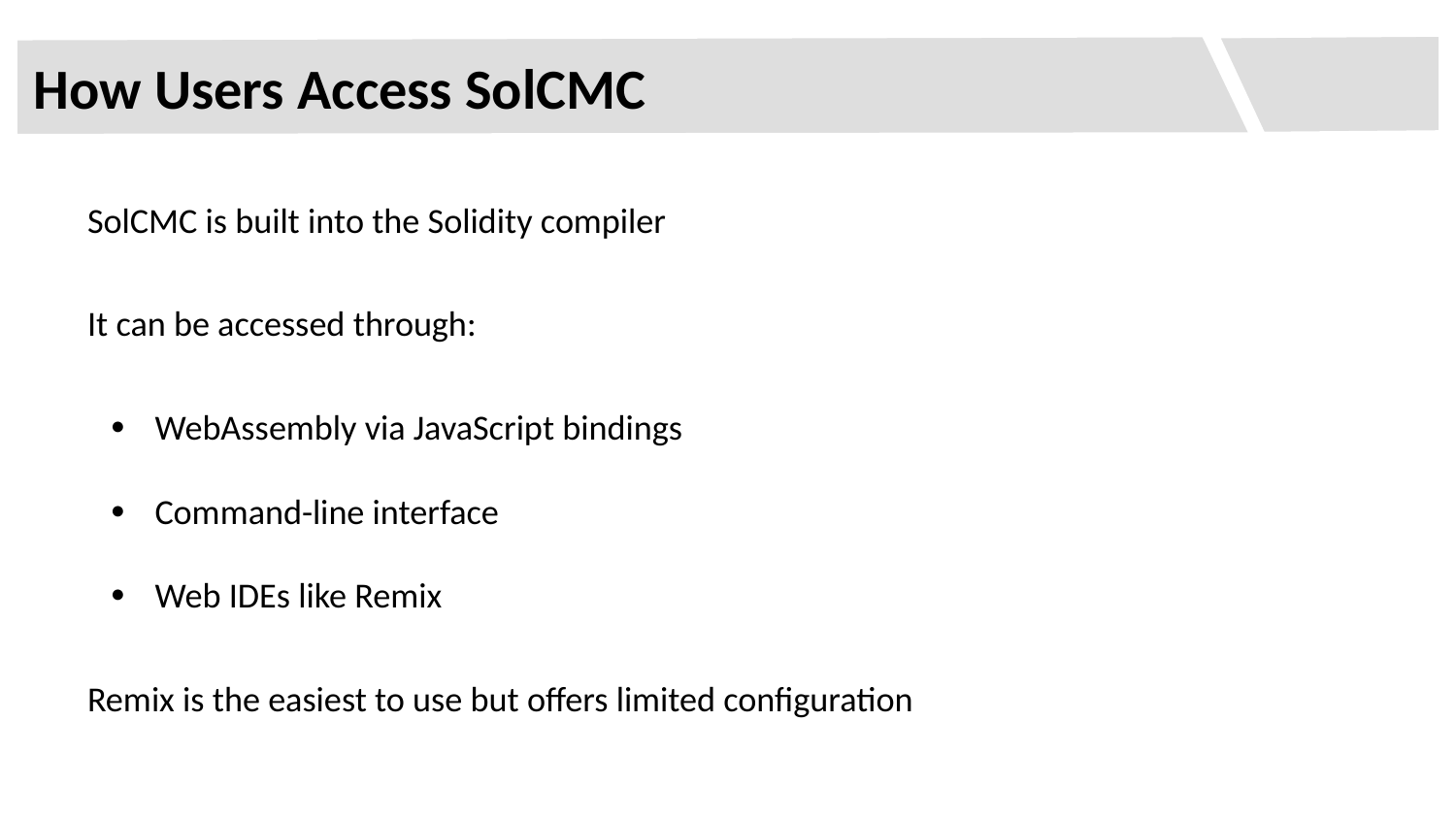

How Users Access SolCMC
SolCMC is built into the Solidity compiler
It can be accessed through:
WebAssembly via JavaScript bindings
Command-line interface
Web IDEs like Remix
Remix is the easiest to use but offers limited configuration